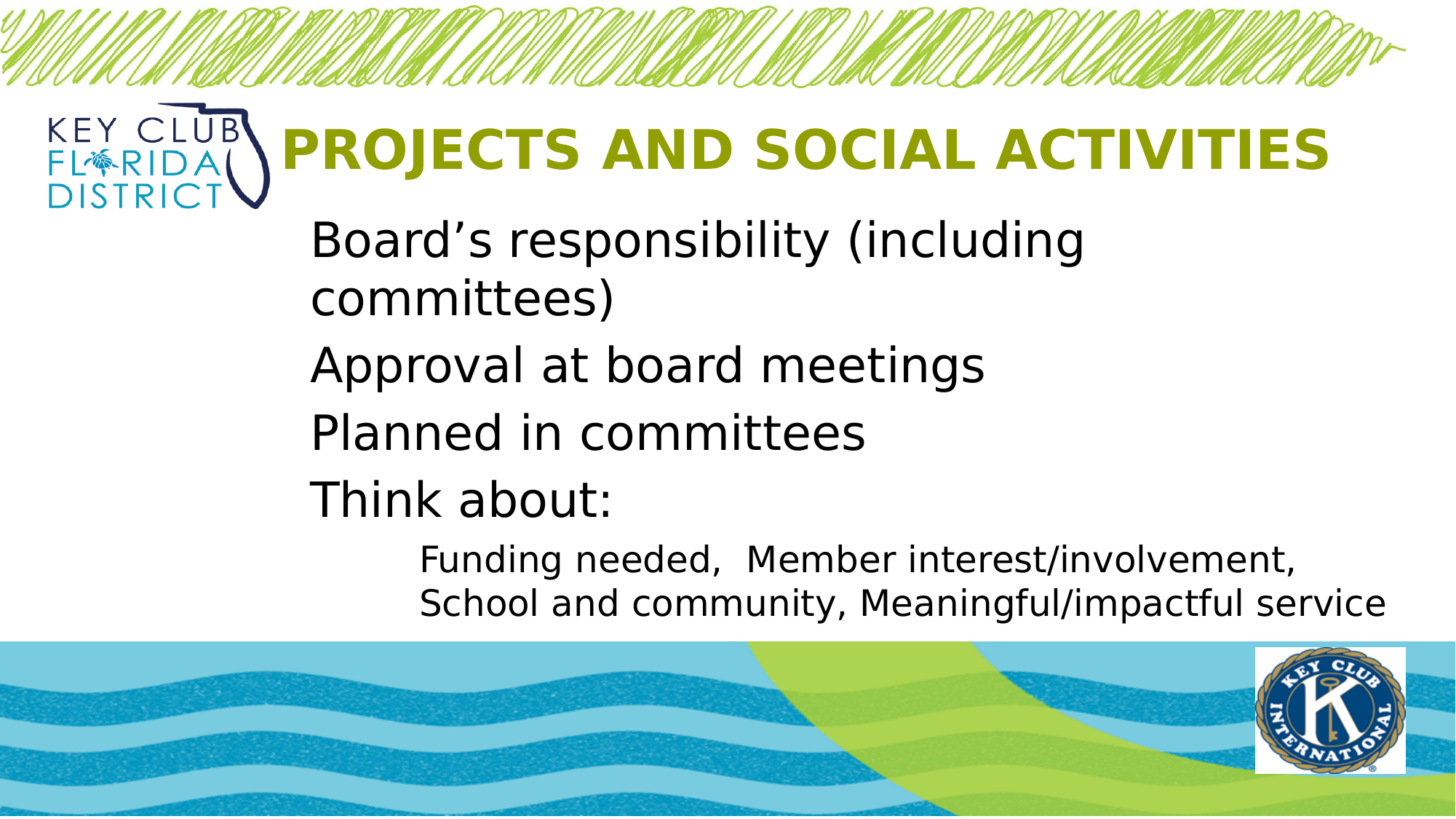

PROJECTS AND SOCIAL ACTIVITIES
Board’s responsibility (including committees)
Approval at board meetings
Planned in committees
Think about:
Funding needed,  Member interest/involvement, School and community, Meaningful/impactful service